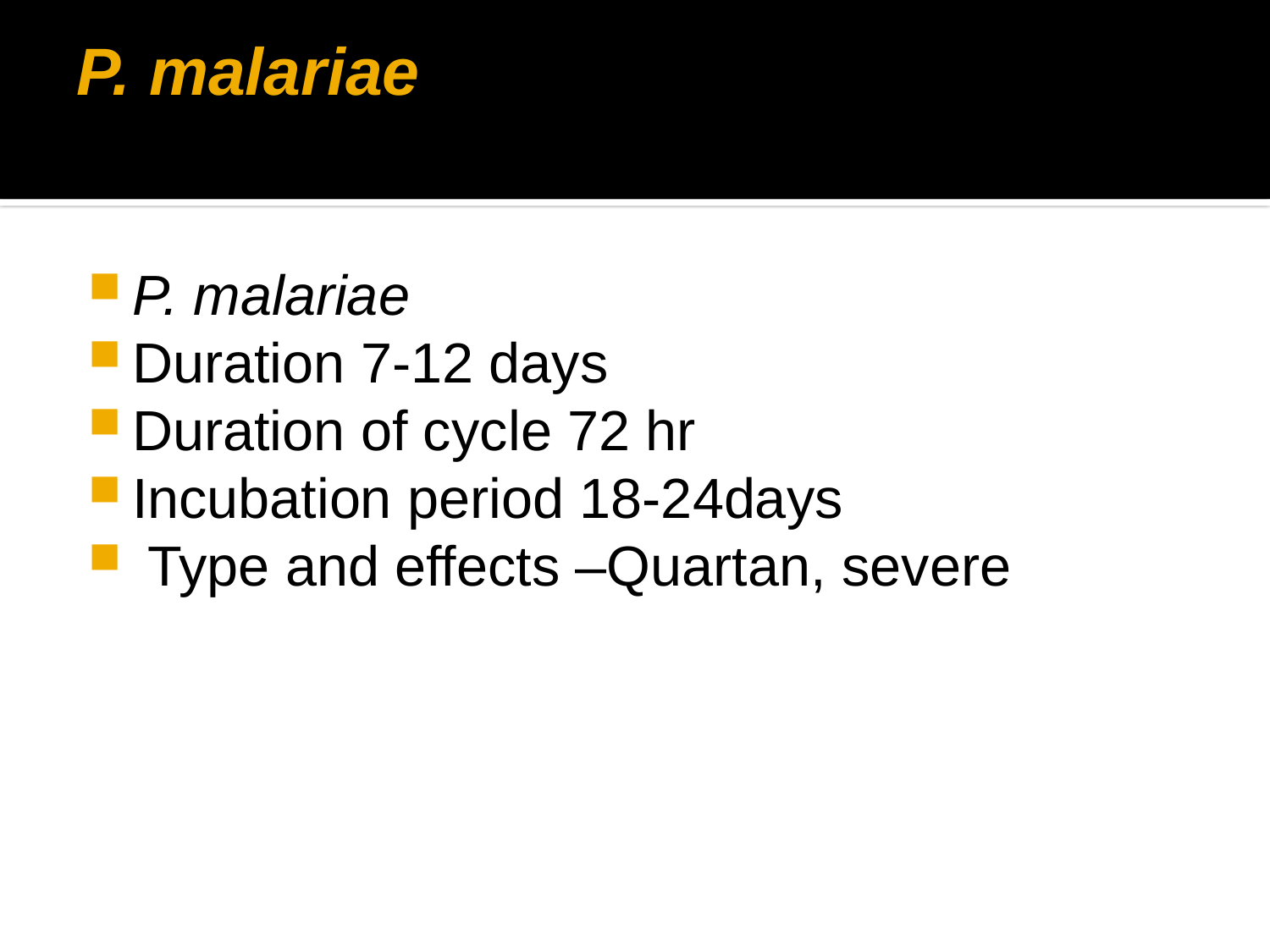

# P. malariae
P. malariae
Duration 7-12 days
Duration of cycle 72 hr
Incubation period 18-24days
 Type and effects –Quartan, severe